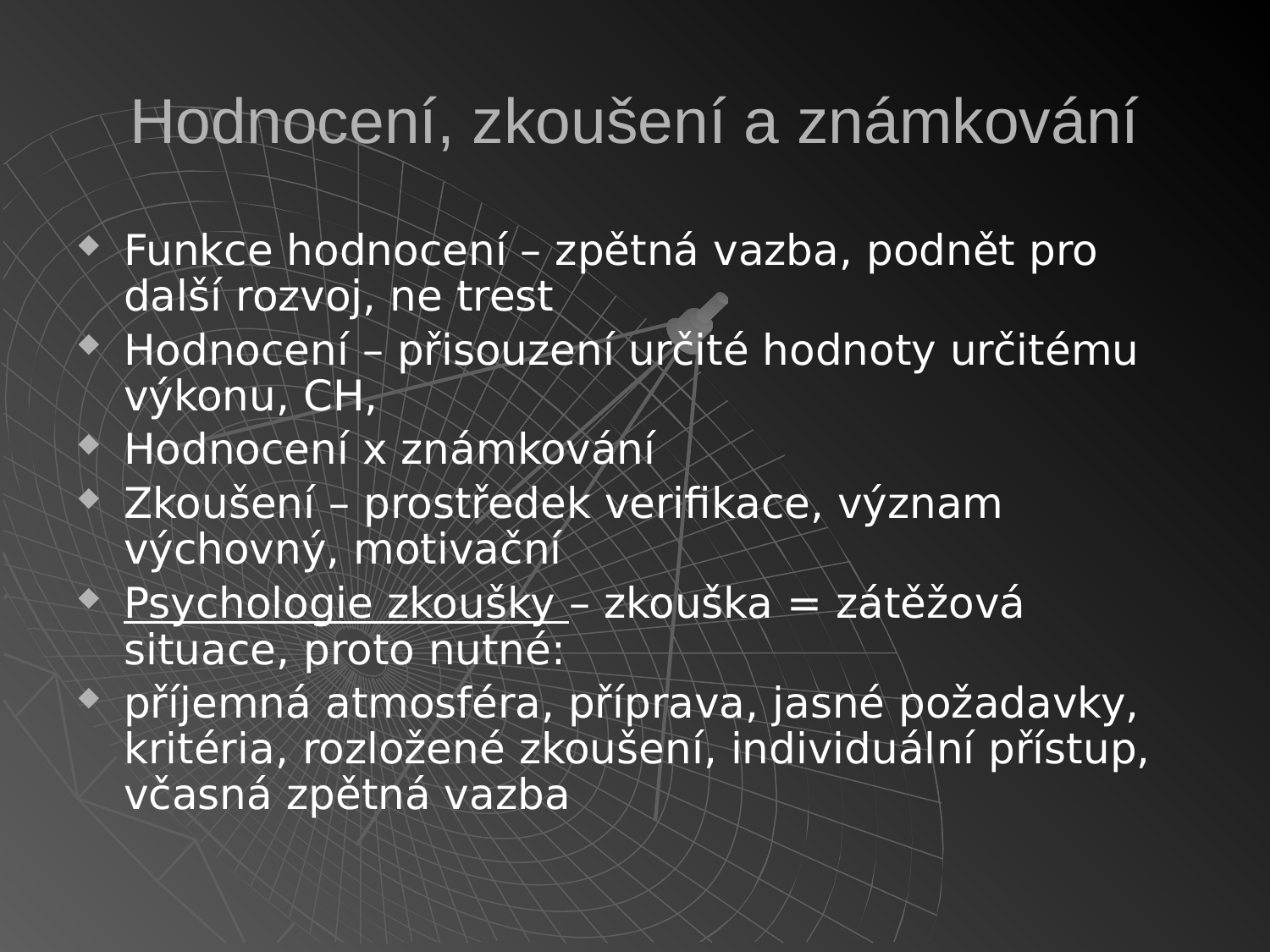

# Hodnocení, zkoušení a známkování
Funkce hodnocení – zpětná vazba, podnět pro další rozvoj, ne trest
Hodnocení – přisouzení určité hodnoty určitému výkonu, CH,
Hodnocení x známkování
Zkoušení – prostředek verifikace, význam výchovný, motivační
Psychologie zkoušky – zkouška = zátěžová situace, proto nutné:
příjemná atmosféra, příprava, jasné požadavky, kritéria, rozložené zkoušení, individuální přístup, včasná zpětná vazba